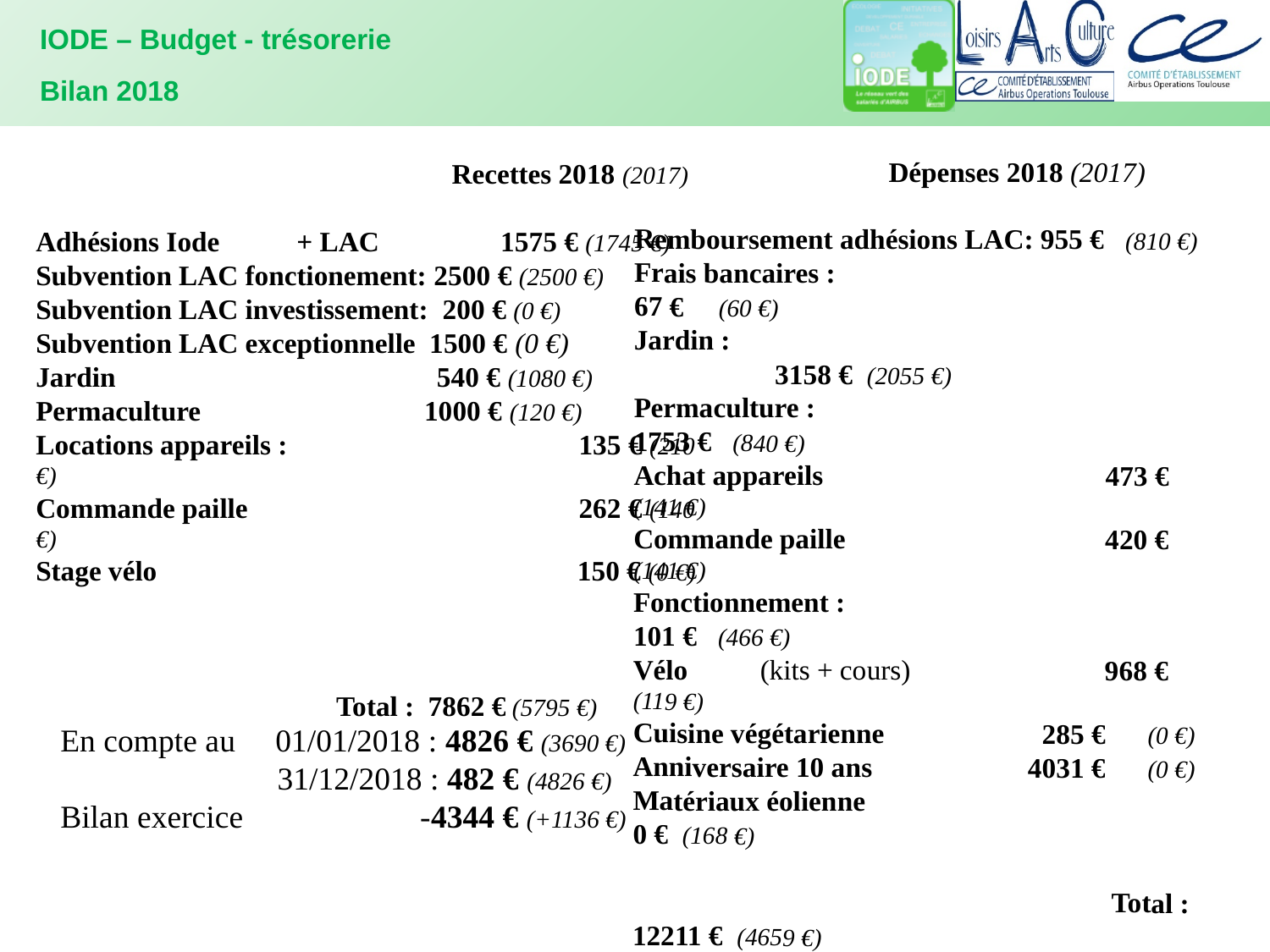

IODE – Budget - trésorerie
Bilan 2018

			     Recettes 2018 (2017)

Adhésions Iode	 + LAC 	            1575 € (1745 €)
Subvention LAC fonctionement: 2500 € (2500 €)
Subvention LAC investissement:  200 € (0 €)
Subvention LAC exceptionnelle  1500 € (0 €)
Jardin                                              540 € (1080 €)
Permaculture                                1000 € (120 €)
Locations appareils : 		     135 € (210 €)
Commande paille		  	     262 € (140 €)
Stage vélo		  	                       150 € (0 €)

                                           Total :  7862 € (5795 €)
		Dépenses 2018 (2017)

Remboursement adhésions LAC: 955 €   (810 €)
Frais bancaires : 			      67 €     (60 €)
Jardin :  	 	  			  3158 €  (2055 €)
Permaculture :  	 	  	  1753 €   (840 €)
Achat appareils 		             473 €   (141 €)
Commande paille 		             420 €   (141 €)
Fonctionnement :		 	    101 €   (466 €)
Vélo 	(kits + cours)              	             968 €   (119 €)
Cuisine végétarienne             	    285 €      (0 €)
Anniversaire 10 ans            	  4031 €      (0 €)
Matériaux éolienne 			        0 €  (168 €)

			              Total : 12211 €  (4659 €)

En compte au     01/01/2018 : 4826 € (3690 €)
                           31/12/2018 : 482 € (4826 €)
Bilan exercice                      -4344 € (+1136 €)